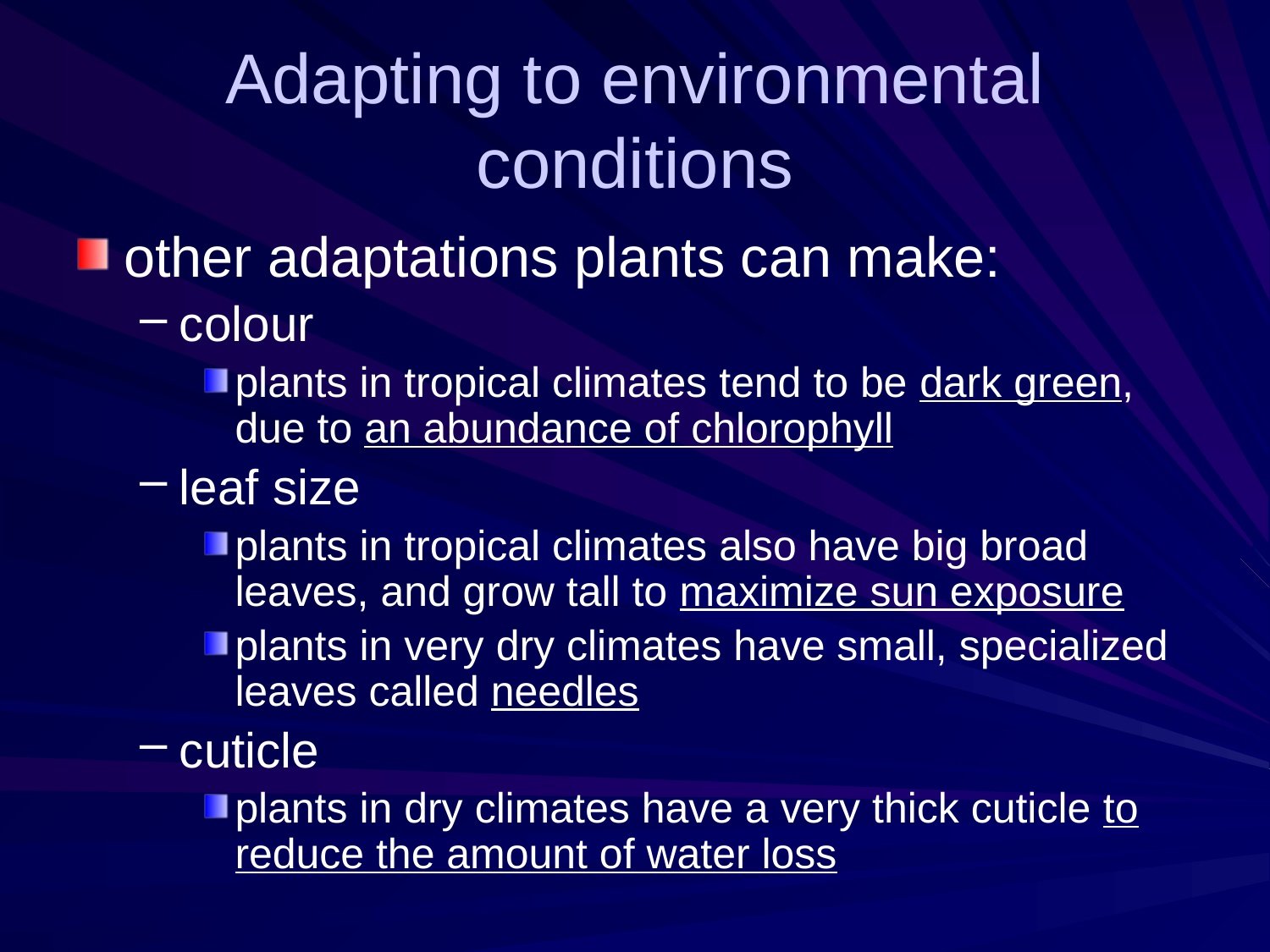

# Adapting to environmental conditions
other adaptations plants can make:
colour
plants in tropical climates tend to be dark green, due to an abundance of chlorophyll
leaf size
plants in tropical climates also have big broad leaves, and grow tall to maximize sun exposure
plants in very dry climates have small, specialized leaves called needles
cuticle
plants in dry climates have a very thick cuticle to reduce the amount of water loss